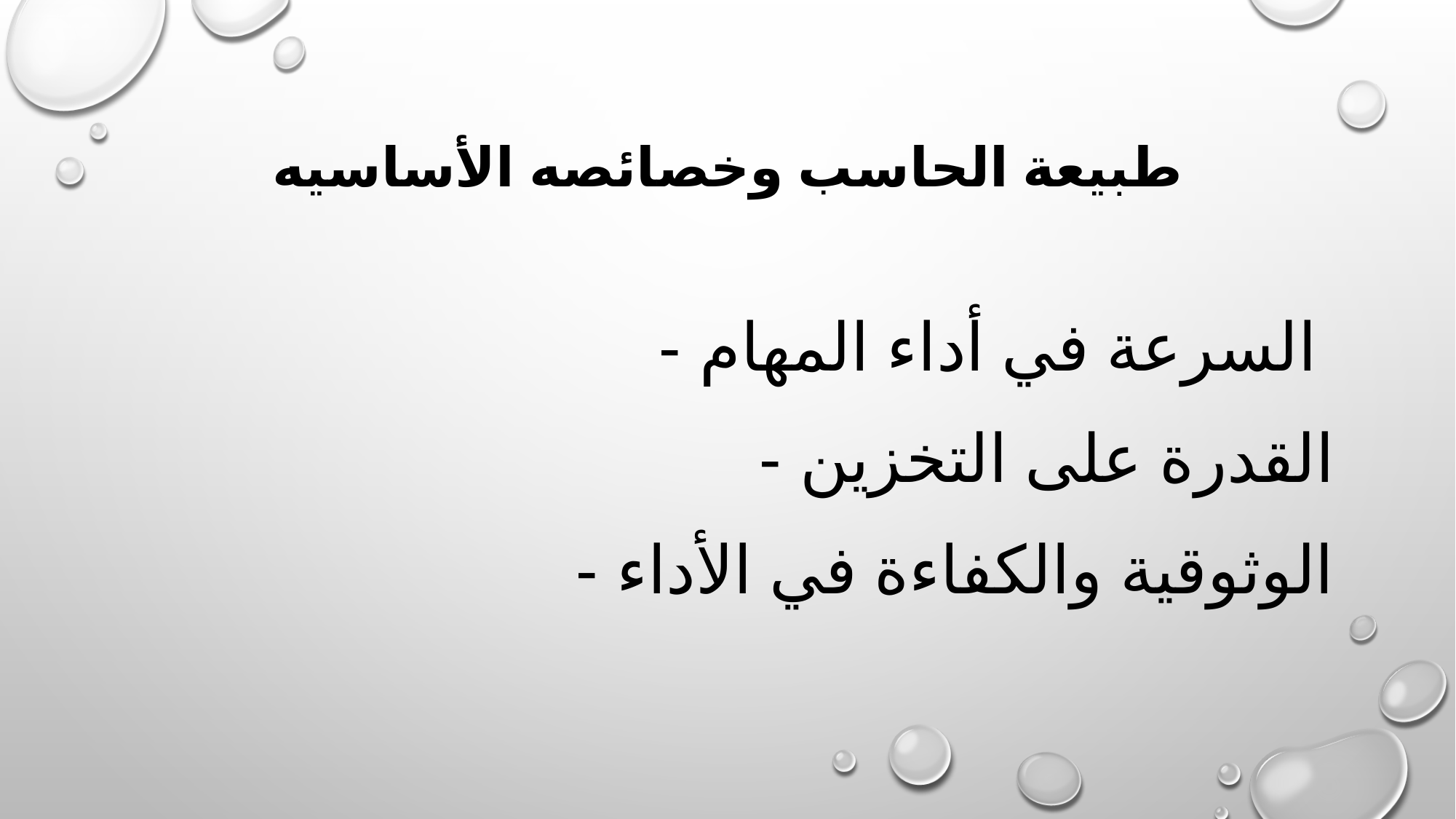

# طبيعة الحاسب وخصائصه الأساسيه
- السرعة في أداء المهام
- القدرة على التخزين
- الوثوقية والكفاءة في الأداء